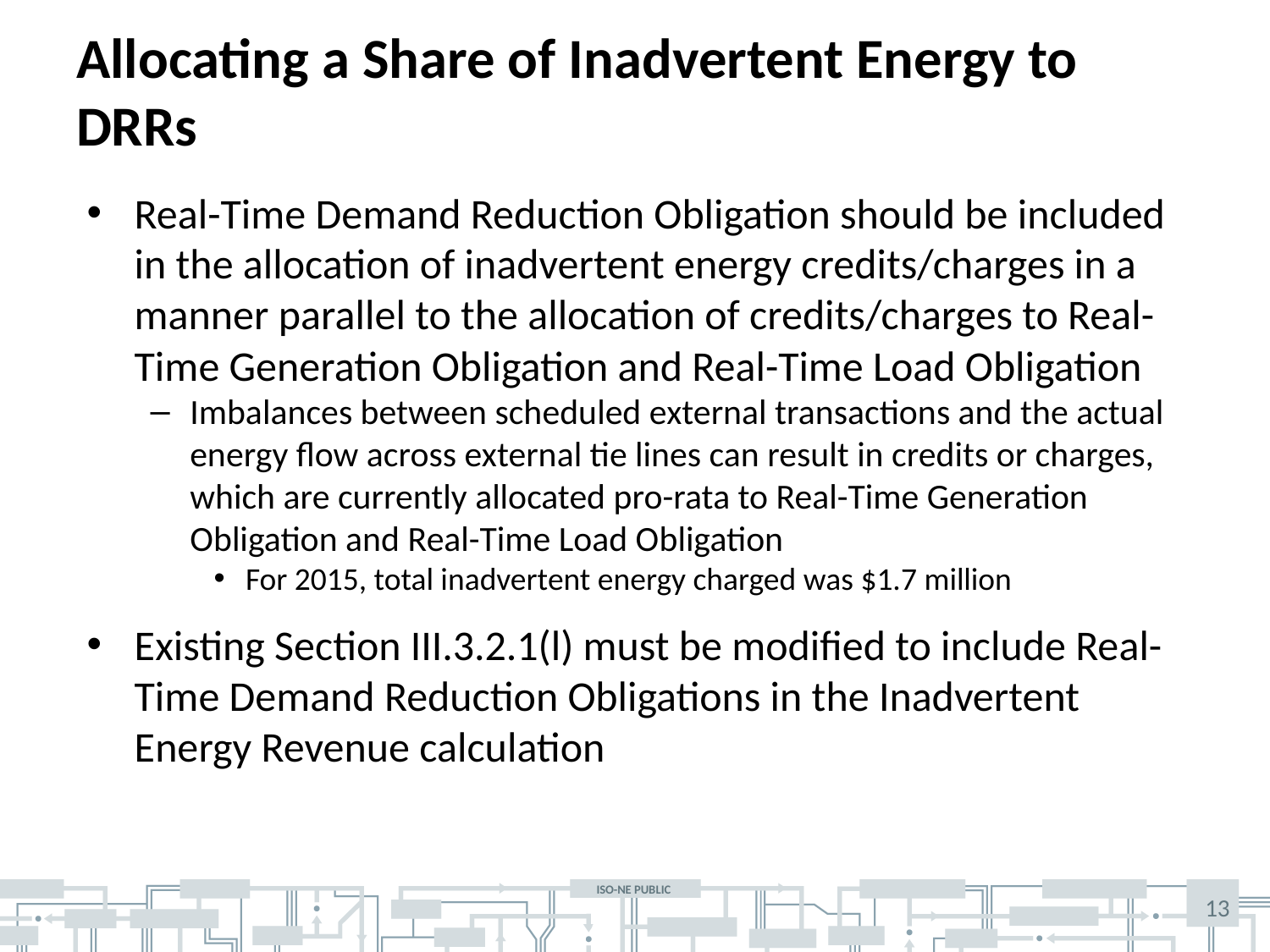

# Allocating a Share of Inadvertent Energy to DRRs
Real-Time Demand Reduction Obligation should be included in the allocation of inadvertent energy credits/charges in a manner parallel to the allocation of credits/charges to Real-Time Generation Obligation and Real-Time Load Obligation
Imbalances between scheduled external transactions and the actual energy flow across external tie lines can result in credits or charges, which are currently allocated pro-rata to Real-Time Generation Obligation and Real-Time Load Obligation
For 2015, total inadvertent energy charged was $1.7 million
Existing Section III.3.2.1(l) must be modified to include Real-Time Demand Reduction Obligations in the Inadvertent Energy Revenue calculation
13